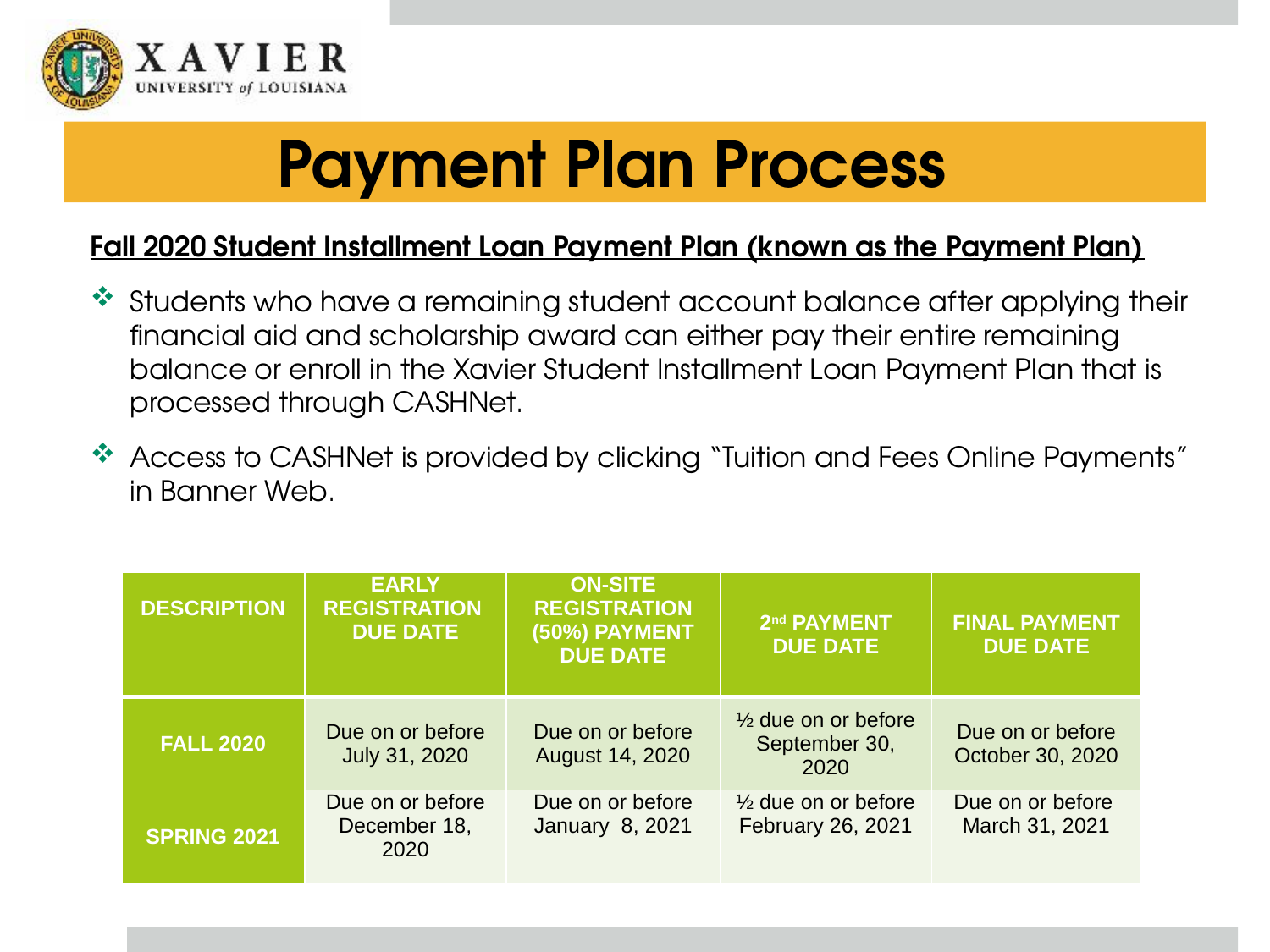

# Payment Plan Process
Fall 2020 Student Installment Loan Payment Plan (known as the Payment Plan)
Students who have a remaining student account balance after applying their financial aid and scholarship award can either pay their entire remaining balance or enroll in the Xavier Student Installment Loan Payment Plan that is processed through CASHNet.
Access to CASHNet is provided by clicking “Tuition and Fees Online Payments” in Banner Web.

| DESCRIPTION | EARLY REGISTRATION DUE DATE | ON-SITE REGISTRATION (50%) PAYMENT DUE DATE | 2nd PAYMENT DUE DATE | FINAL PAYMENT DUE DATE |
| --- | --- | --- | --- | --- |
| FALL 2020 | Due on or before July 31, 2020 | Due on or before August 14, 2020 | ½ due on or before September 30, 2020 | Due on or before October 30, 2020 |
| SPRING 2021 | Due on or before December 18, 2020 | Due on or before January 8, 2021 | ½ due on or before February 26, 2021 | Due on or before March 31, 2021 |